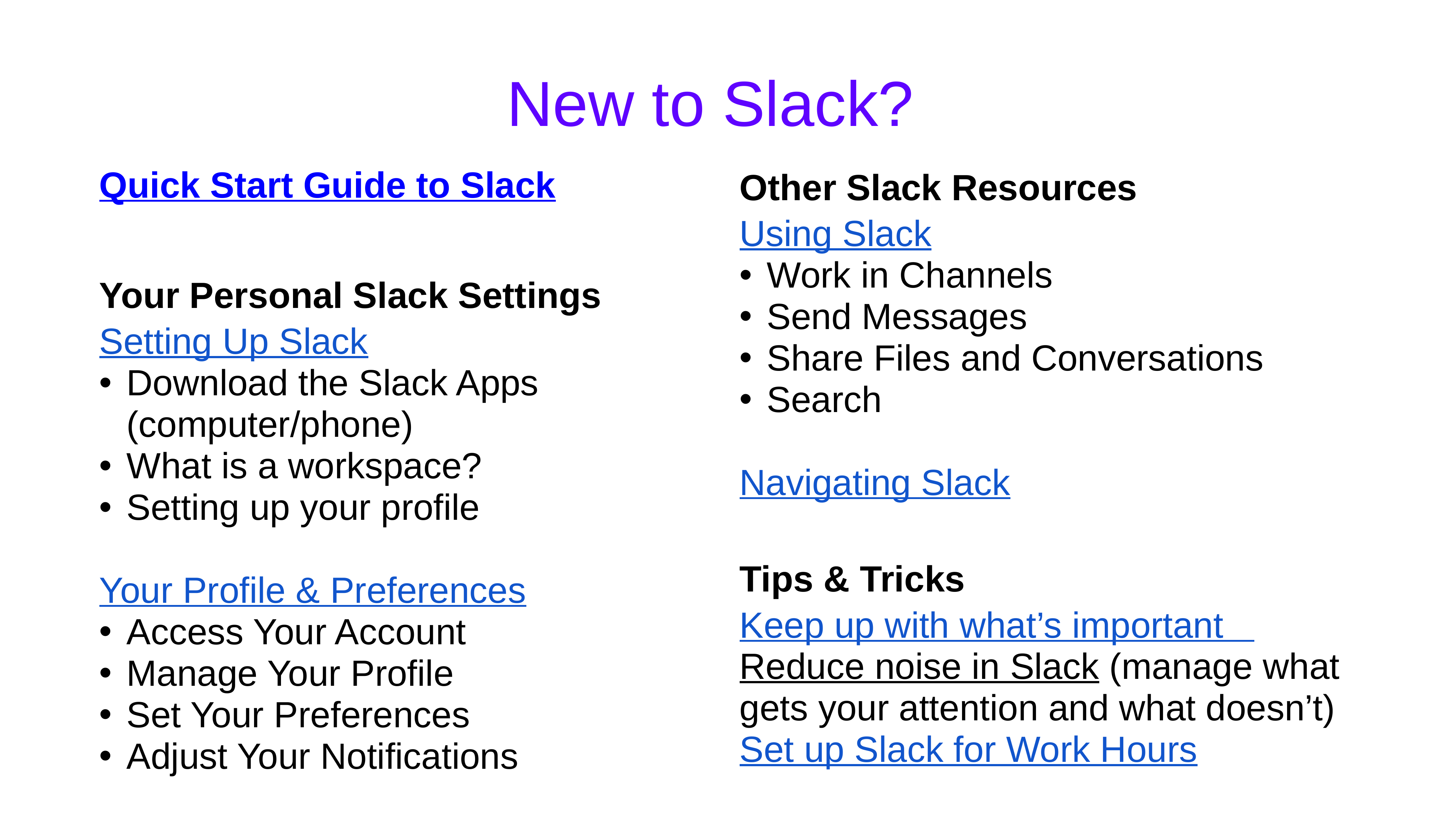

# New to Slack?
Quick Start Guide to Slack

Your Personal Slack Settings
Setting Up Slack
Download the Slack Apps (computer/phone)
What is a workspace?
Setting up your profile

Your Profile & Preferences
Access Your Account
Manage Your Profile
Set Your Preferences
Adjust Your Notifications

Other Slack Resources
Using Slack
Work in Channels
Send Messages
Share Files and Conversations
Search

Navigating Slack

Tips & Tricks
Keep up with what’s important
Reduce noise in Slack (manage what gets your attention and what doesn’t)
Set up Slack for Work Hours